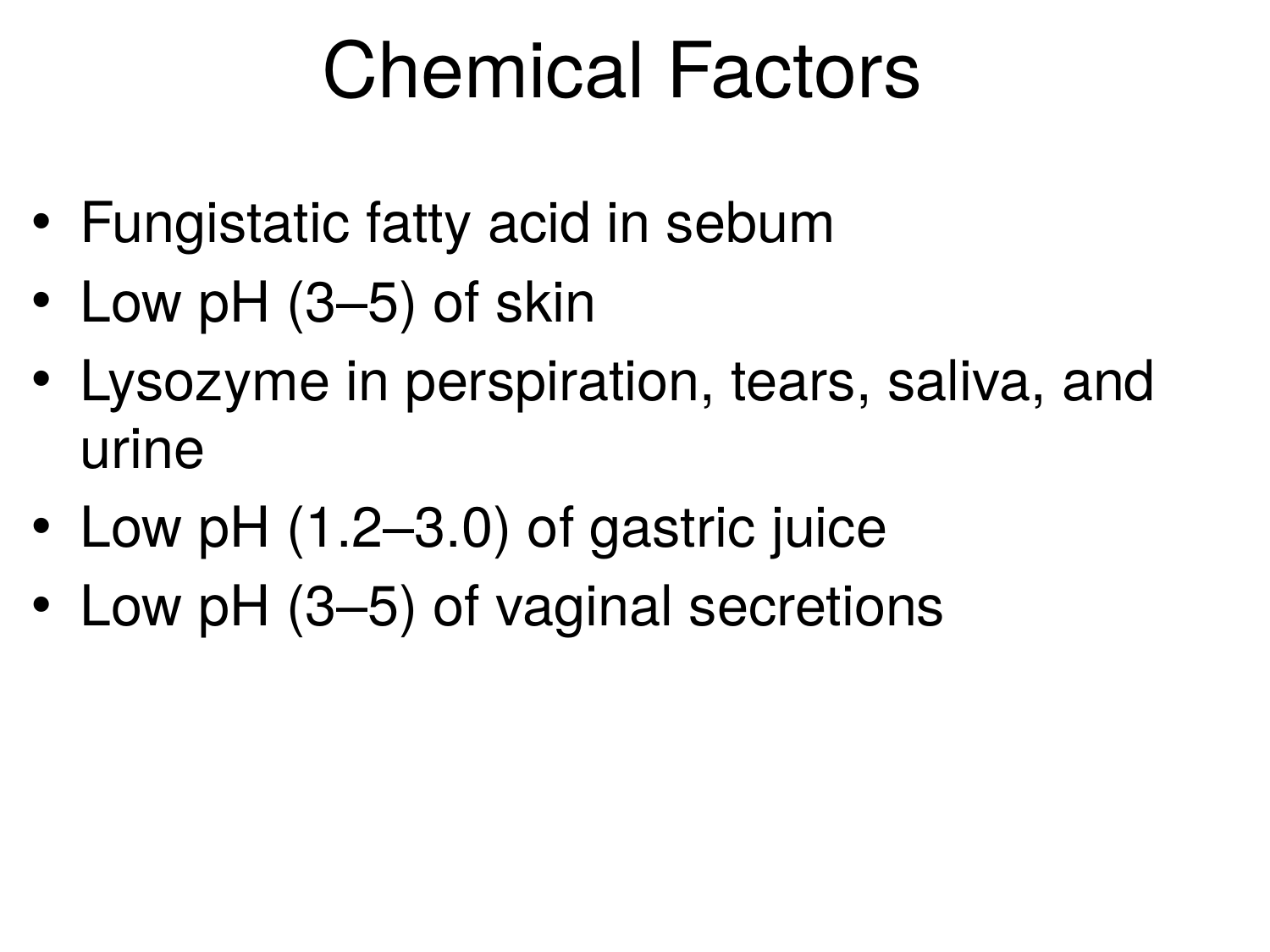

# Chemical Factors
Fungistatic fatty acid in sebum
Low pH (3–5) of skin
Lysozyme in perspiration, tears, saliva, and urine
Low pH (1.2–3.0) of gastric juice
Low pH (3–5) of vaginal secretions